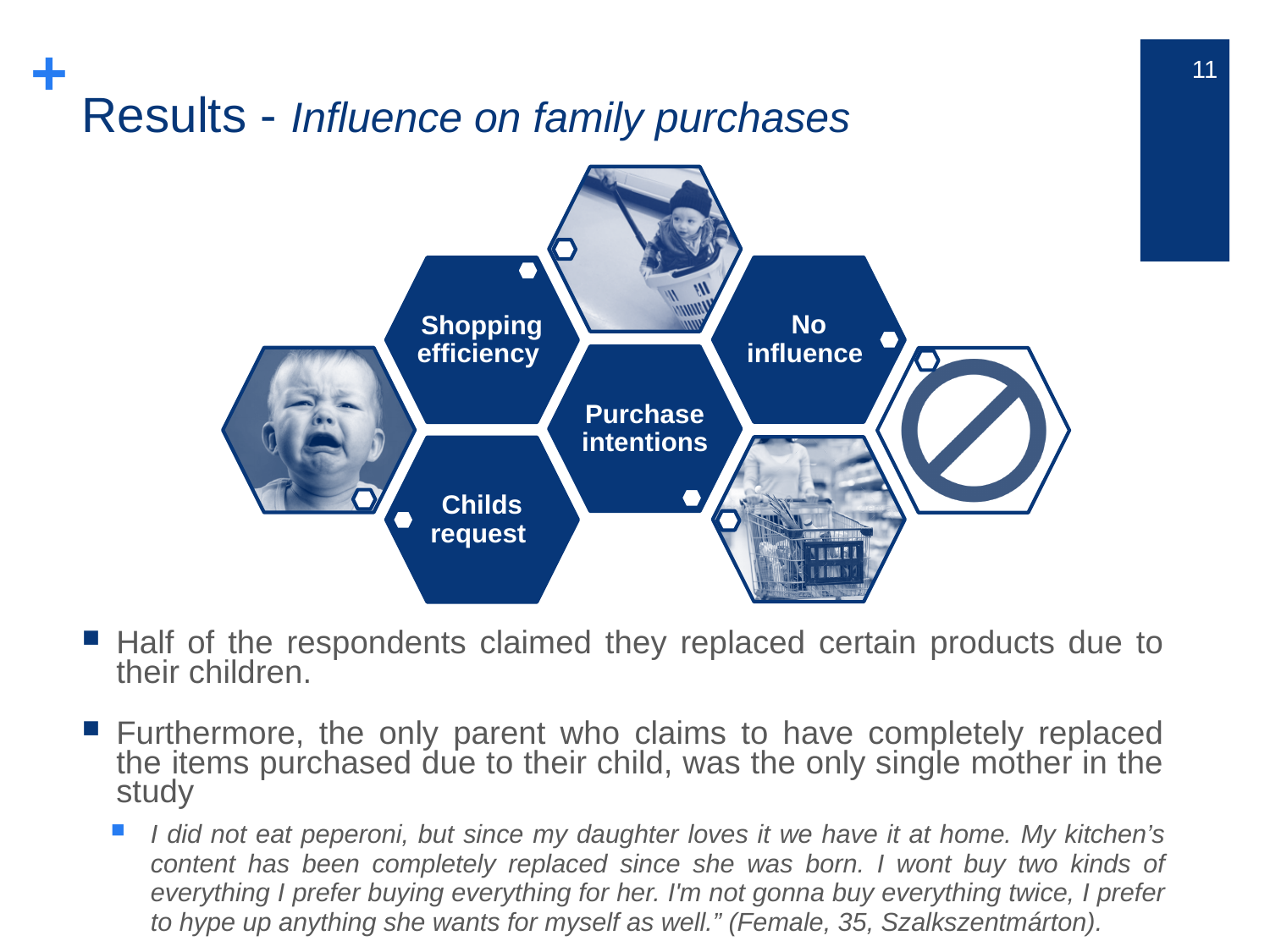

11
# Results - Influence on family purchases
Childs request
Purchase intentions
Shopping efficiency
No influence

Half of the respondents claimed they replaced certain products due to their children.
Furthermore, the only parent who claims to have completely replaced the items purchased due to their child, was the only single mother in the study
I did not eat peperoni, but since my daughter loves it we have it at home. My kitchen’s content has been completely replaced since she was born. I wont buy two kinds of everything I prefer buying everything for her. I'm not gonna buy everything twice, I prefer to hype up anything she wants for myself as well.” (Female, 35, Szalkszentmárton).